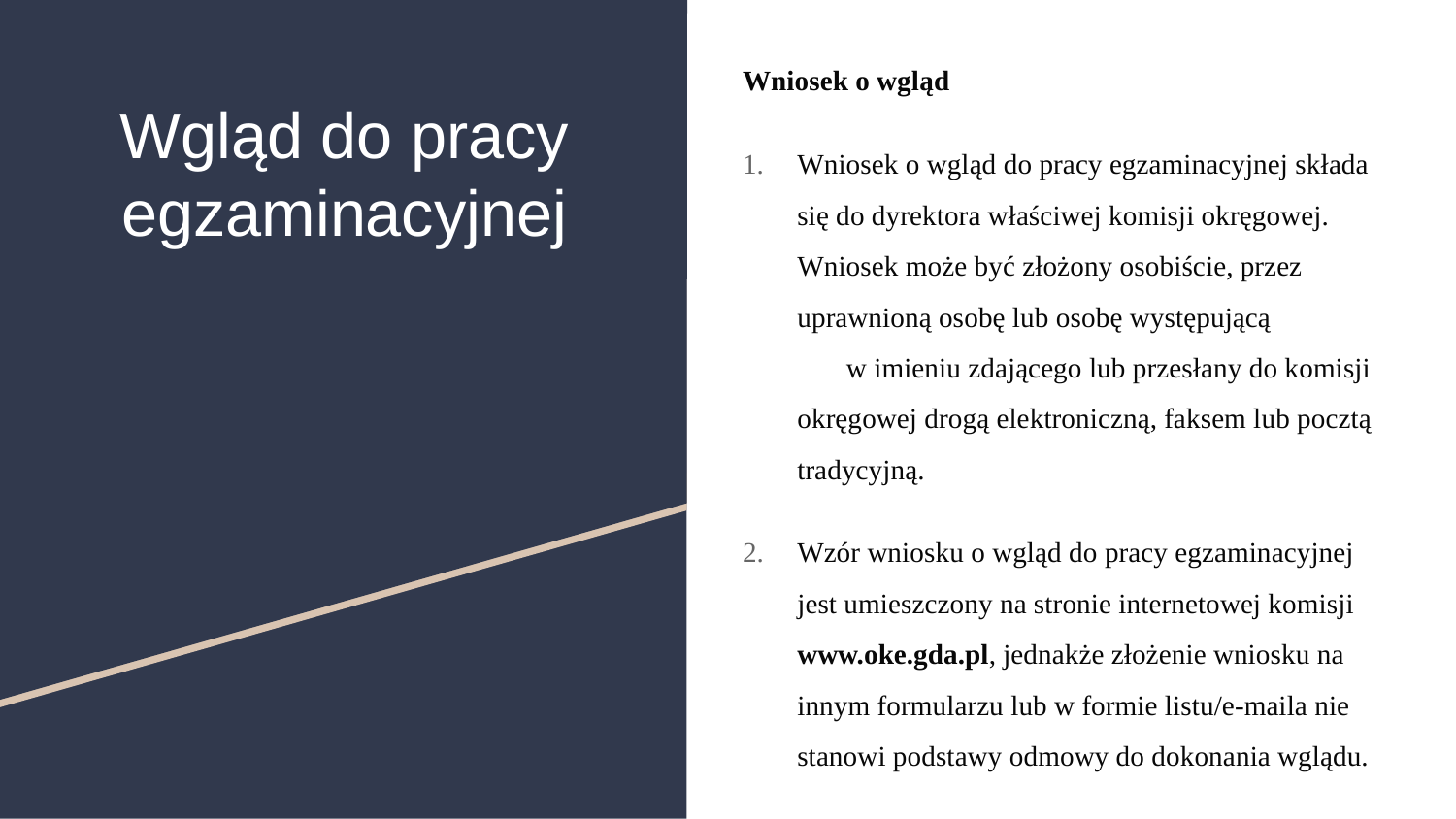

Wniosek o wgląd
Wniosek o wgląd do pracy egzaminacyjnej składa się do dyrektora właściwej komisji okręgowej. Wniosek może być złożony osobiście, przez uprawnioną osobę lub osobę występującą                       w imieniu zdającego lub przesłany do komisji okręgowej drogą elektroniczną, faksem lub pocztą tradycyjną.
Wzór wniosku o wgląd do pracy egzaminacyjnej jest umieszczony na stronie internetowej komisji www.oke.gda.pl, jednakże złożenie wniosku na innym formularzu lub w formie listu/e-maila nie stanowi podstawy odmowy do dokonania wglądu.
# Wgląd do pracy egzaminacyjnej